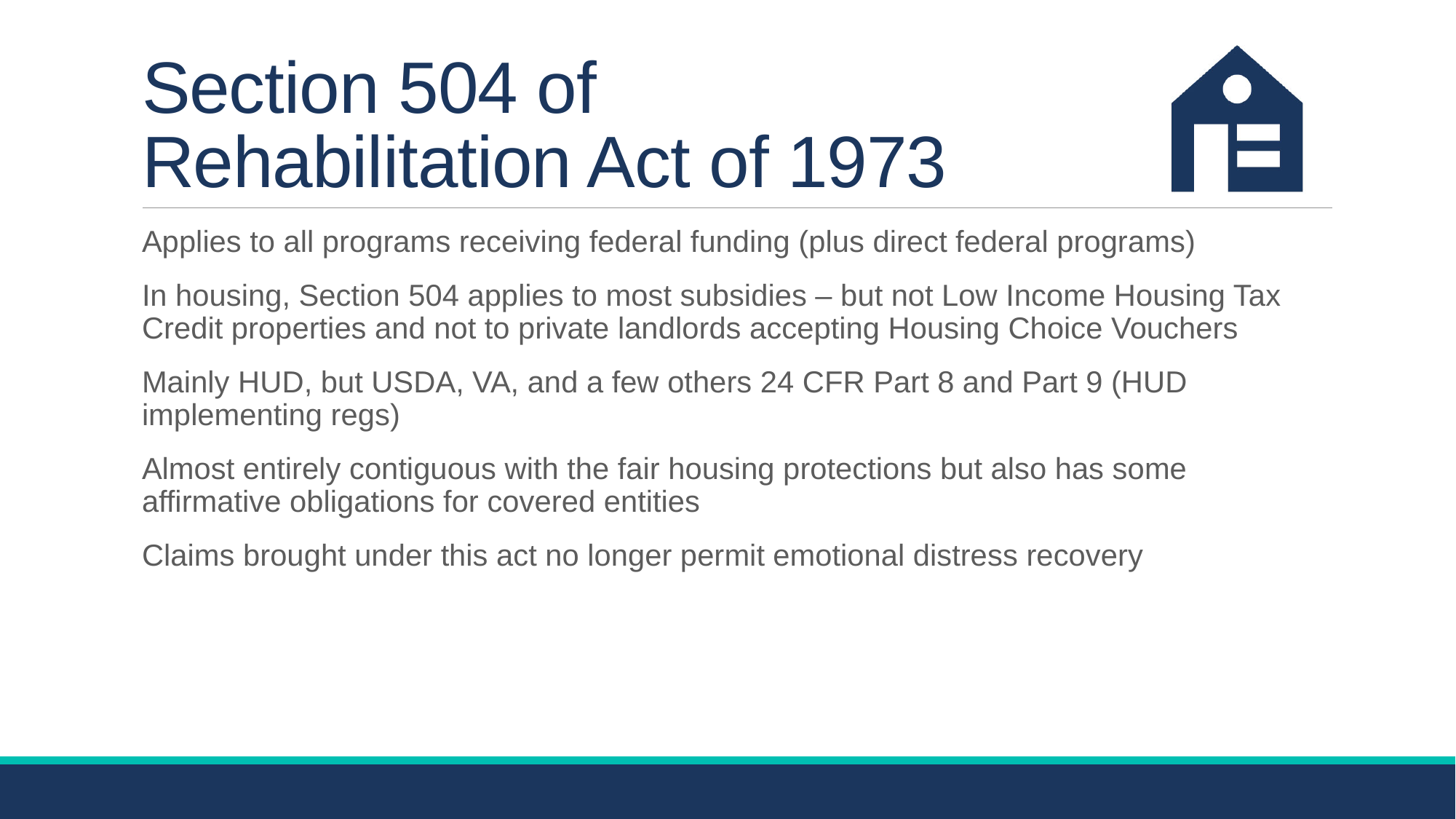

# Section 504 of Rehabilitation Act of 1973
Applies to all programs receiving federal funding (plus direct federal programs)
In housing, Section 504 applies to most subsidies – but not Low Income Housing Tax Credit properties and not to private landlords accepting Housing Choice Vouchers
Mainly HUD, but USDA, VA, and a few others 24 CFR Part 8 and Part 9 (HUD implementing regs)
Almost entirely contiguous with the fair housing protections but also has some affirmative obligations for covered entities
Claims brought under this act no longer permit emotional distress recovery